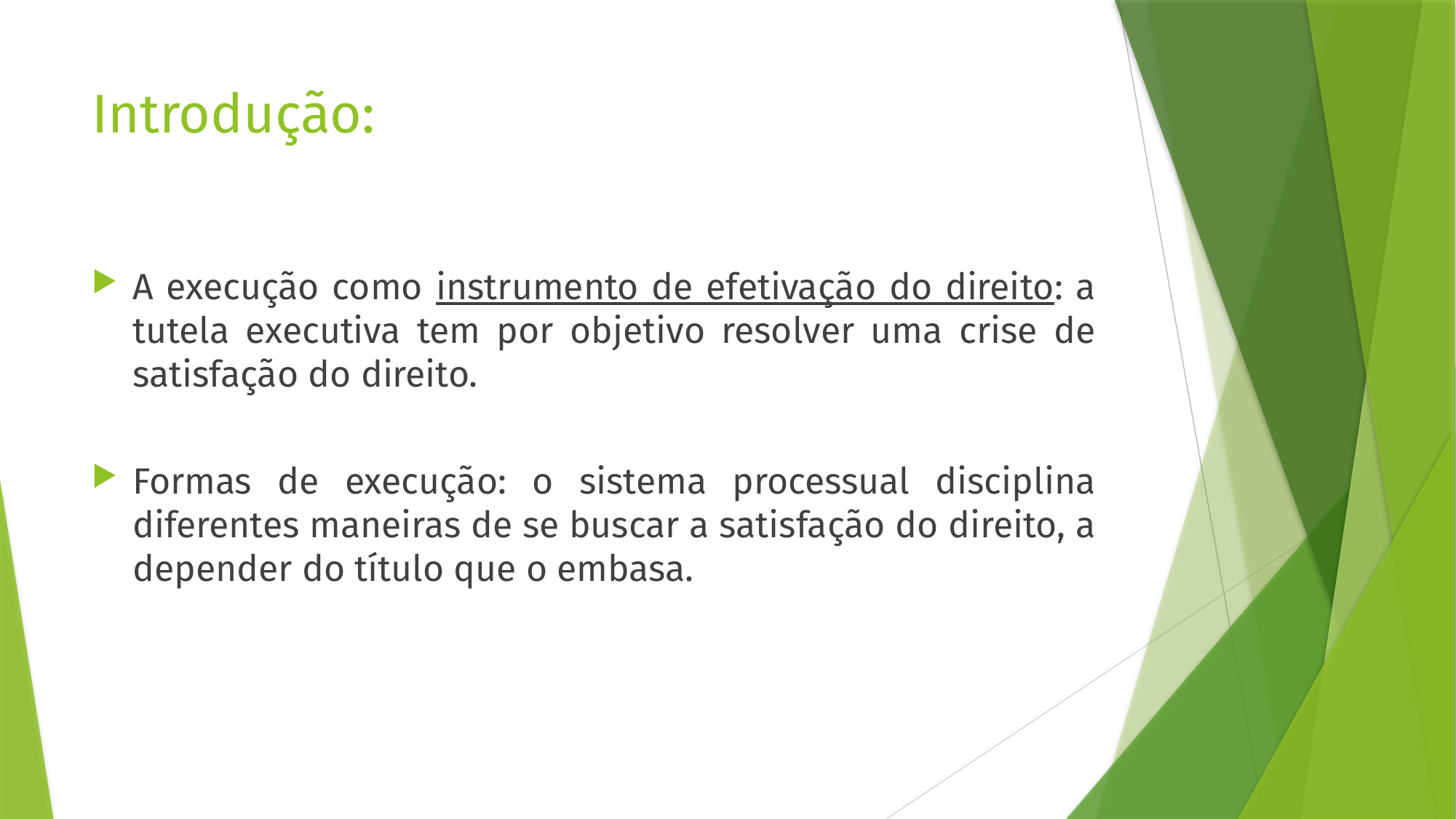

# Introdução:
A execução como instrumento de efetivação do direito: a tutela executiva tem por objetivo resolver uma crise de satisfação do direito.

Formas de execução: o sistema processual disciplina diferentes maneiras de se buscar a satisfação do direito, a depender do título que o embasa.